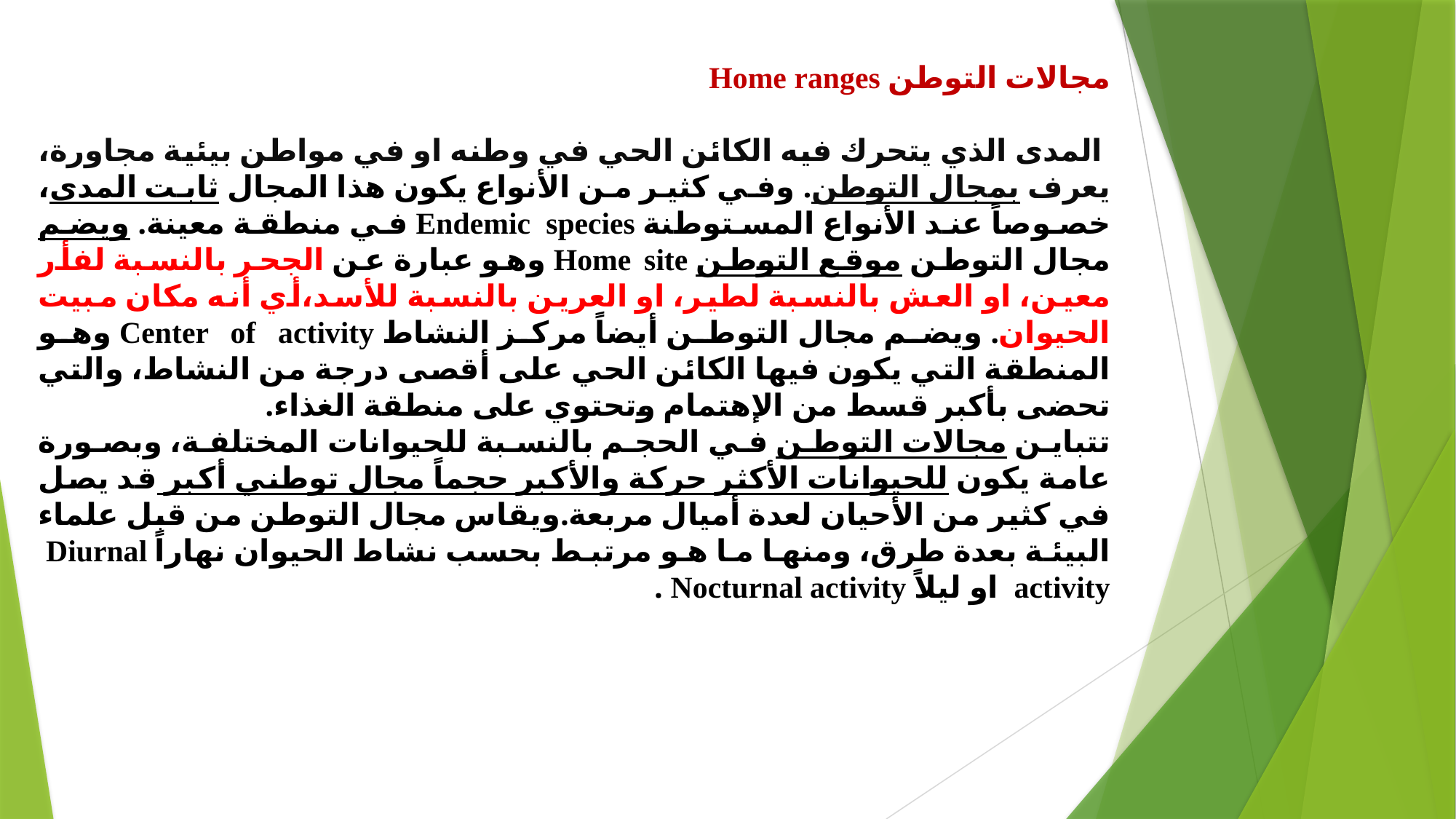

مجالات التوطن Home ranges

 المدى الذي يتحرك فيه الكائن الحي في وطنه او في مواطن بيئية مجاورة، يعرف بمجال التوطن. وفي كثير من الأنواع يكون هذا المجال ثابت المدى، خصوصاً عند الأنواع المستوطنة Endemic species في منطقة معينة. ويضم مجال التوطن موقع التوطن Home site وهو عبارة عن الجحر بالنسبة لفأر معين، او العش بالنسبة لطير، او العرين بالنسبة للأسد،أي أنه مكان مبيت الحيوان. ويضم مجال التوطن أيضاً مركز النشاط Center of activity وهو المنطقة التي يكون فيها الكائن الحي على أقصى درجة من النشاط، والتي تحضى بأكبر قسط من الإهتمام وتحتوي على منطقة الغذاء.
تتباين مجالات التوطن في الحجم بالنسبة للحيوانات المختلفة، وبصورة عامة يكون للحيوانات الأكثر حركة والأكبر حجماً مجال توطني أكبر قد يصل في كثير من الأحيان لعدة أميال مربعة.ويقاس مجال التوطن من قبل علماء البيئة بعدة طرق، ومنها ما هو مرتبط بحسب نشاط الحيوان نهاراً Diurnal activity  او ليلاً Nocturnal activity .